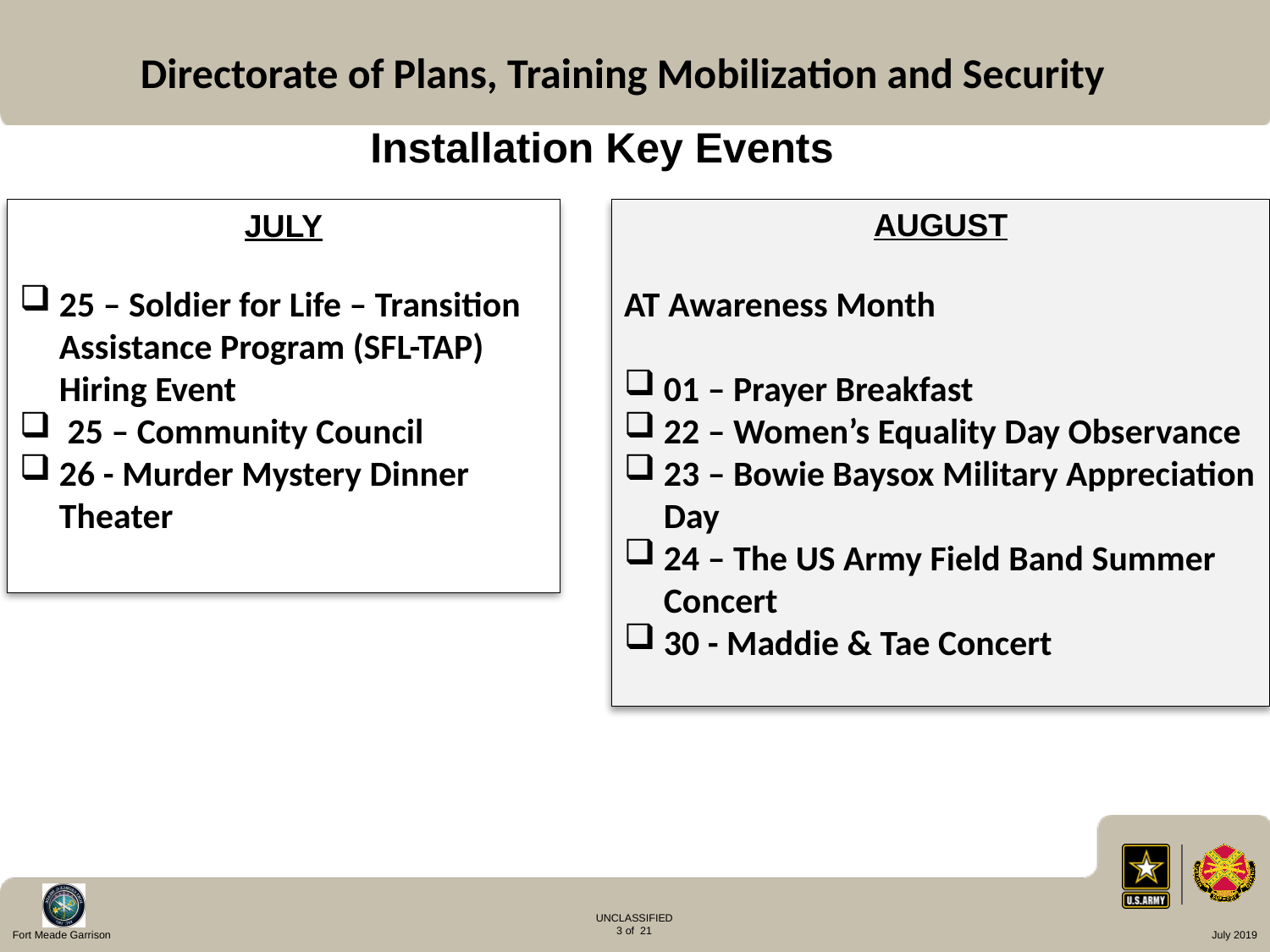

Directorate of Plans, Training Mobilization and Security
Installation Key Events
AUGUST

AT Awareness Month

01 – Prayer Breakfast
22 – Women’s Equality Day Observance
23 – Bowie Baysox Military Appreciation Day
24 – The US Army Field Band Summer Concert
30 - Maddie & Tae Concert

JULY

25 – Soldier for Life – Transition Assistance Program (SFL-TAP) Hiring Event
  25 – Community Council
26 - Murder Mystery Dinner Theater